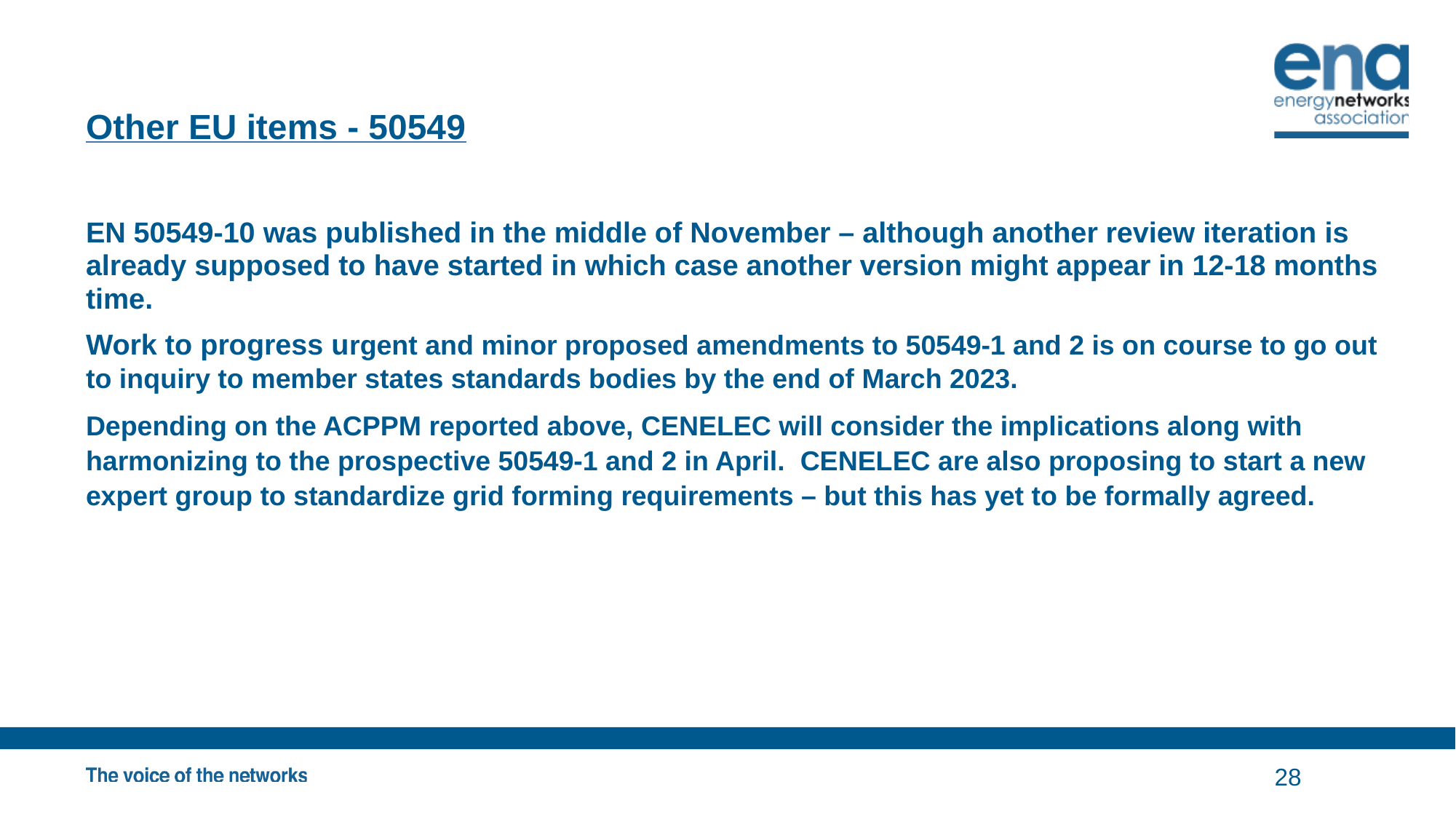

# Other EU items - 50549
EN 50549-10 was published in the middle of November – although another review iteration is already supposed to have started in which case another version might appear in 12-18 months time.
Work to progress urgent and minor proposed amendments to 50549-1 and 2 is on course to go out to inquiry to member states standards bodies by the end of March 2023.
Depending on the ACPPM reported above, CENELEC will consider the implications along with harmonizing to the prospective 50549-1 and 2 in April.  CENELEC are also proposing to start a new expert group to standardize grid forming requirements – but this has yet to be formally agreed.

28